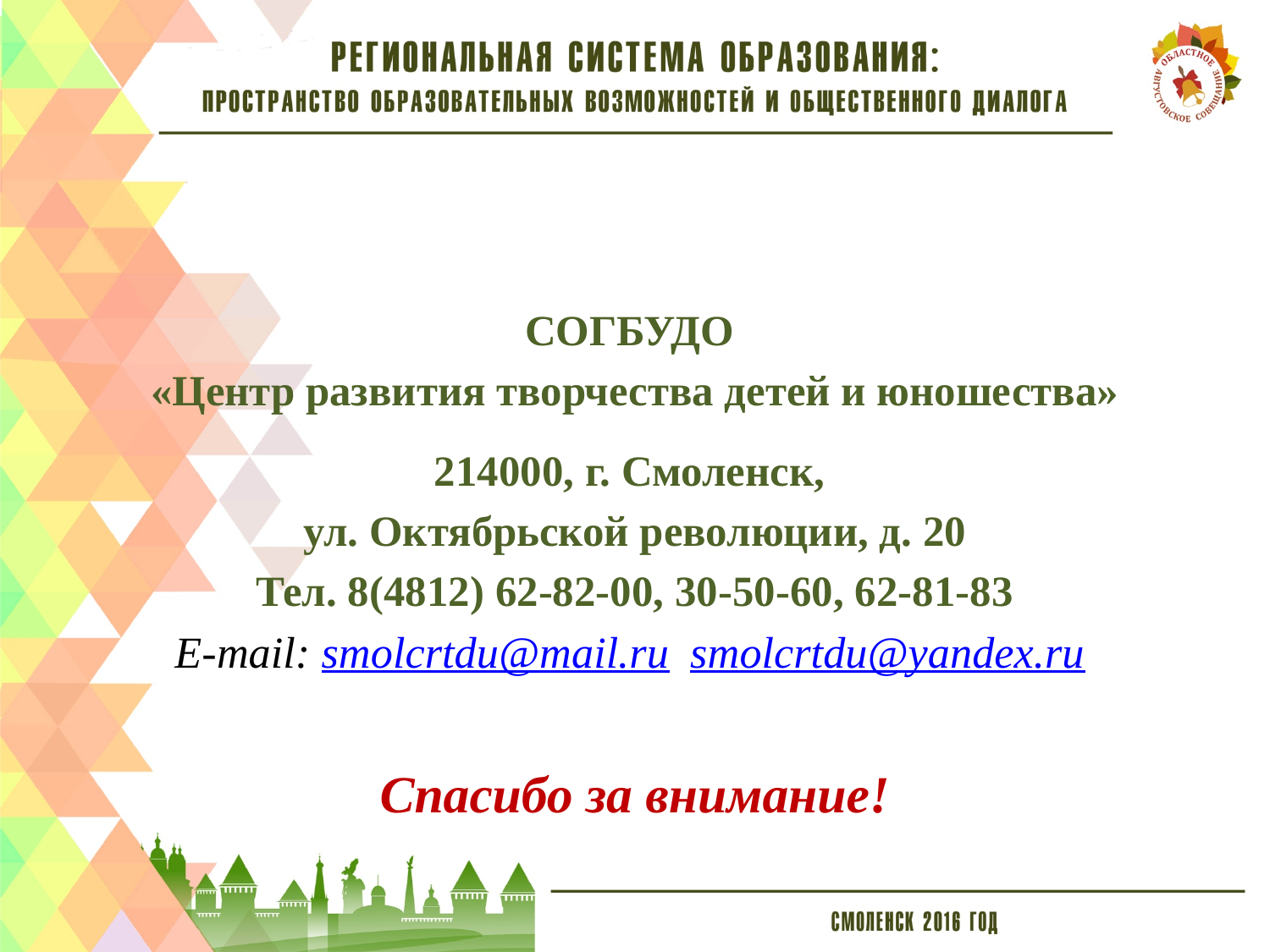

#
СОГБУДО
«Центр развития творчества детей и юношества»

214000, г. Смоленск,
ул. Октябрьской революции, д. 20
Тел. 8(4812) 62-82-00, 30-50-60, 62-81-83
Е-mail: smolcrtdu@mail.ru  smolcrtdu@yandex.ru

Спасибо за внимание!